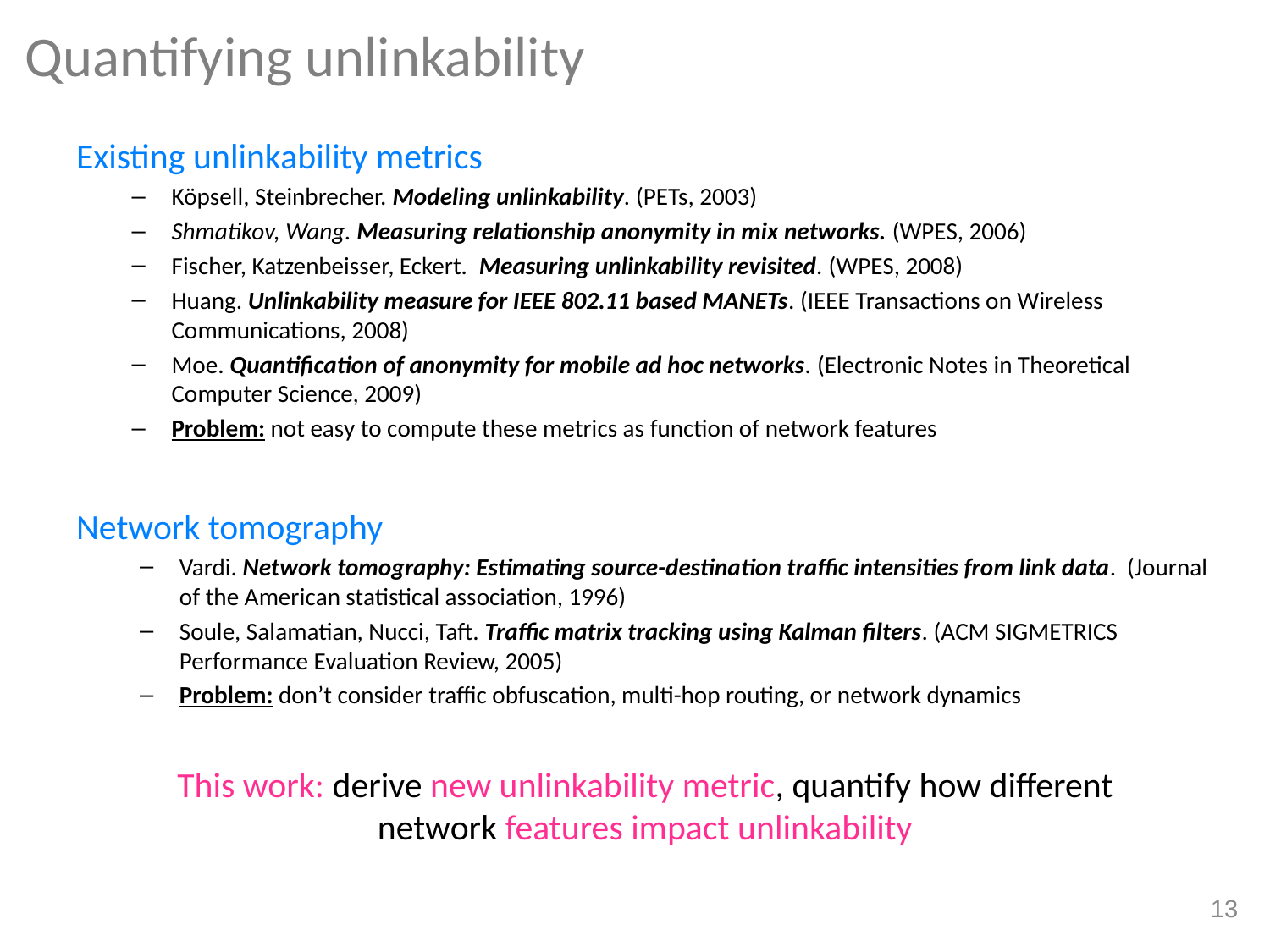

# Quantifying unlinkability
Existing unlinkability metrics
Köpsell, Steinbrecher. Modeling unlinkability. (PETs, 2003)
Shmatikov, Wang. Measuring relationship anonymity in mix networks. (WPES, 2006)
Fischer, Katzenbeisser, Eckert.  Measuring unlinkability revisited. (WPES, 2008)
Huang. Unlinkability measure for IEEE 802.11 based MANETs. (IEEE Transactions on Wireless Communications, 2008)
Moe. Quantification of anonymity for mobile ad hoc networks. (Electronic Notes in Theoretical Computer Science, 2009)
Problem: not easy to compute these metrics as function of network features

Network tomography
Vardi. Network tomography: Estimating source-destination traffic intensities from link data.  (Journal of the American statistical association, 1996)
Soule, Salamatian, Nucci, Taft. Traffic matrix tracking using Kalman filters. (ACM SIGMETRICS Performance Evaluation Review, 2005)
Problem: don’t consider traffic obfuscation, multi-hop routing, or network dynamics

This work: derive new unlinkability metric, quantify how different network features impact unlinkability
13